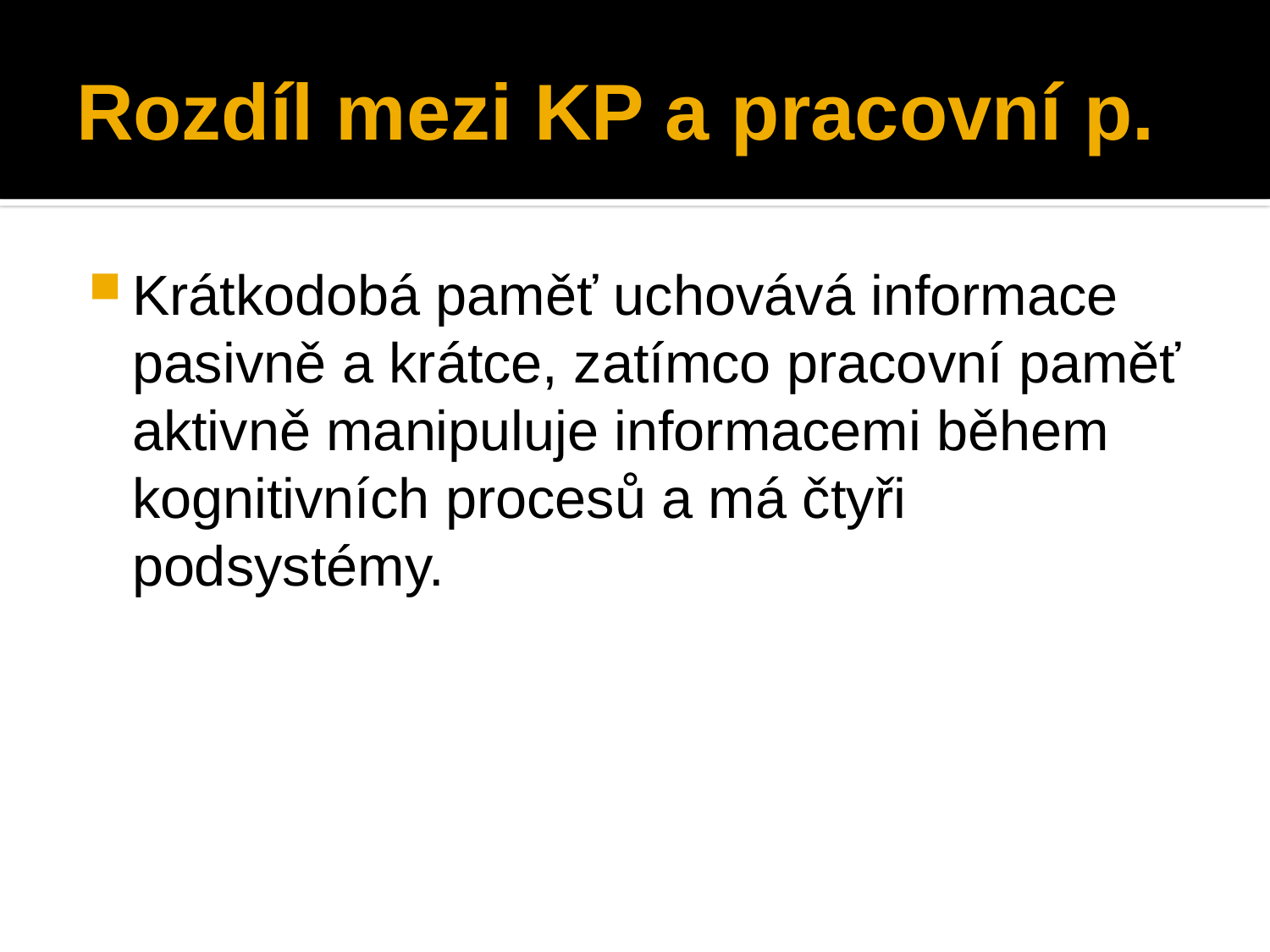

# Rozdíl mezi KP a pracovní p.
Krátkodobá paměť uchovává informace pasivně a krátce, zatímco pracovní paměť aktivně manipuluje informacemi během kognitivních procesů a má čtyři podsystémy.